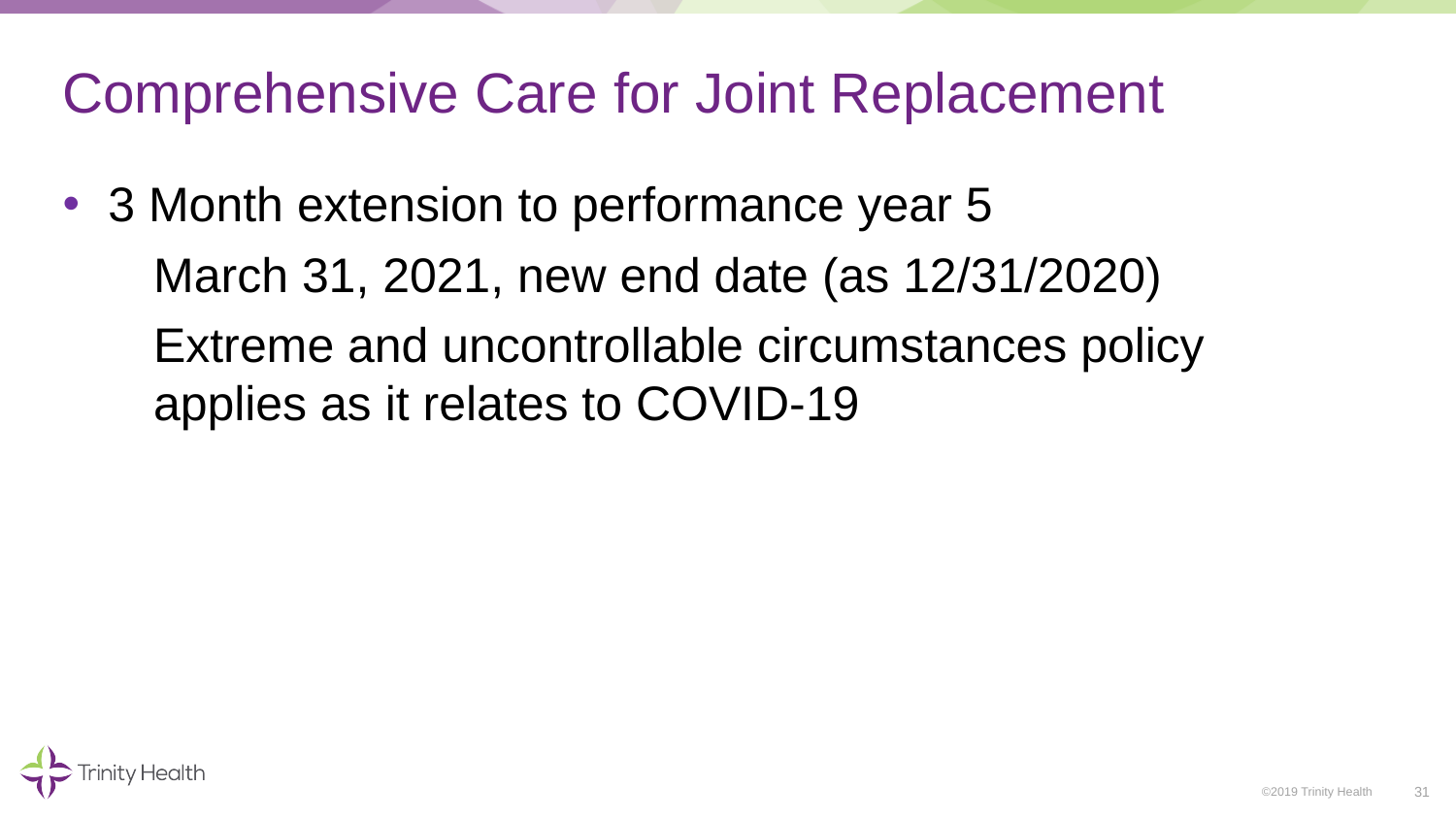

# Comprehensive Care for Joint Replacement
3 Month extension to performance year 5
March 31, 2021, new end date (as 12/31/2020)
Extreme and uncontrollable circumstances policy applies as it relates to COVID-19
31
©2019 Trinity Health